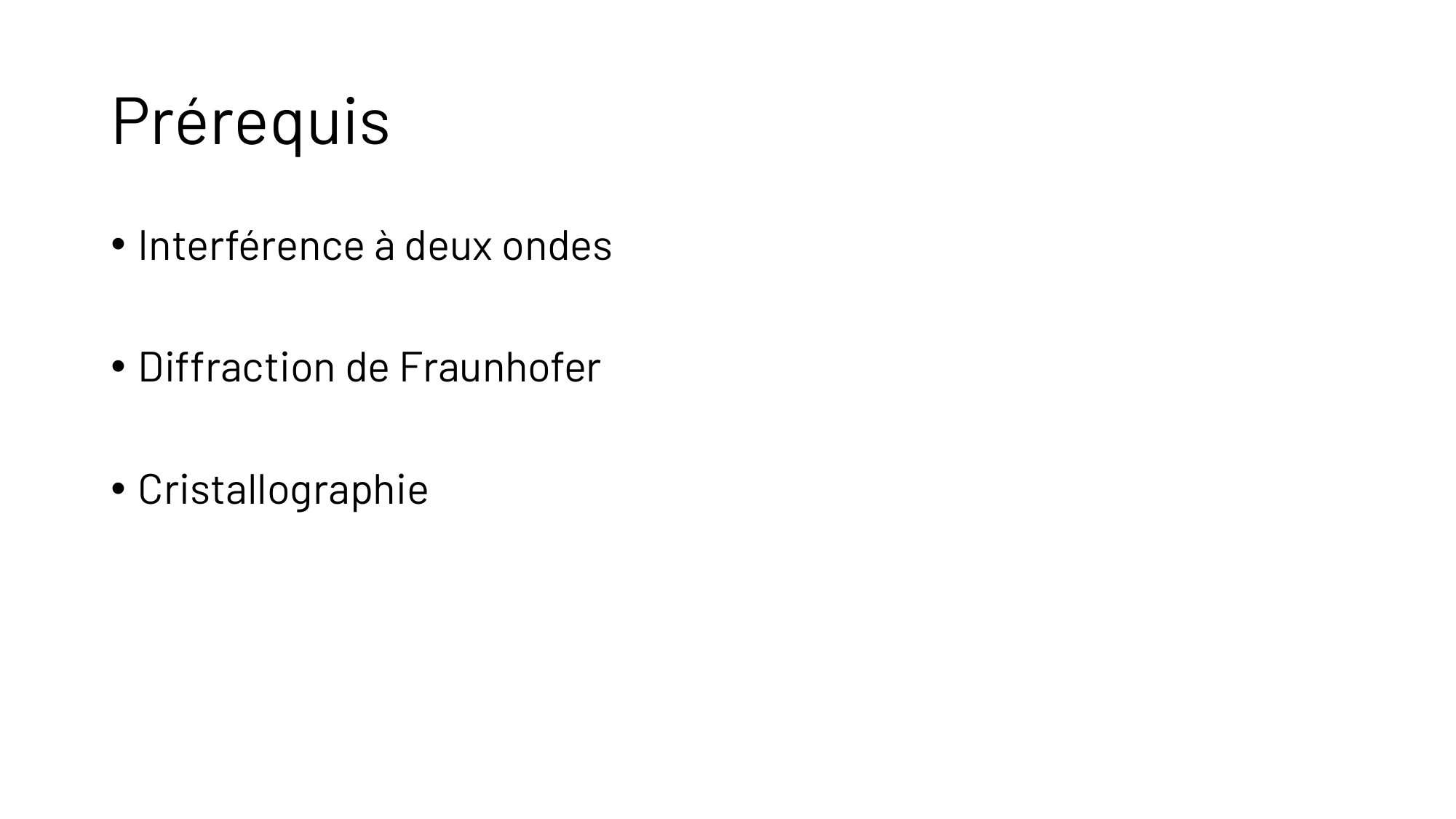

# Prérequis
Interférence à deux ondes

Diffraction de Fraunhofer

Cristallographie